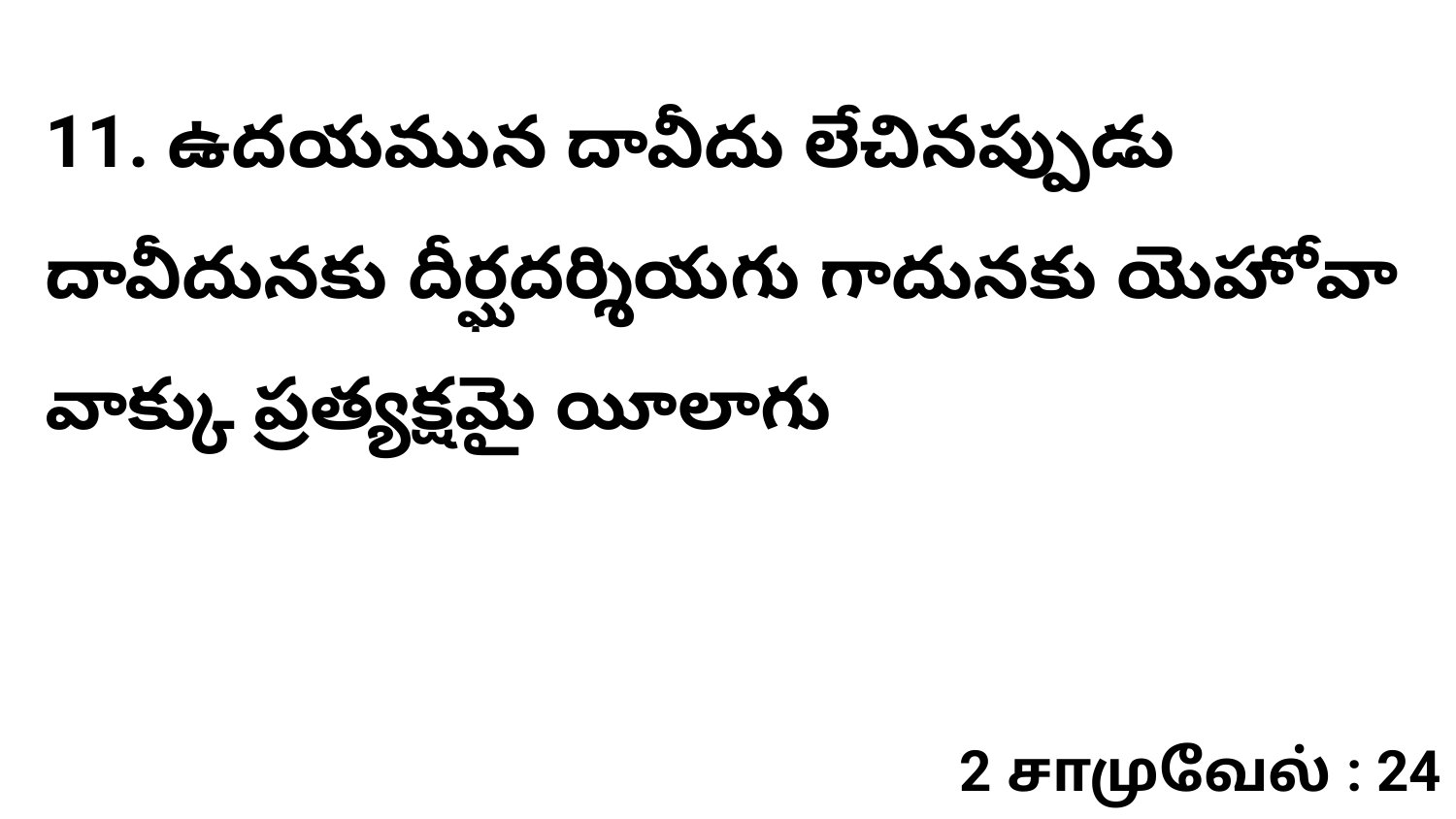

11. ​ఉదయమున దావీదు లేచినప్పుడు దావీదునకు దీర్ఘదర్శియగు గాదునకు యెహోవా వాక్కు ప్రత్యక్షమై యీలాగు
2 சாமுவேல் : 24